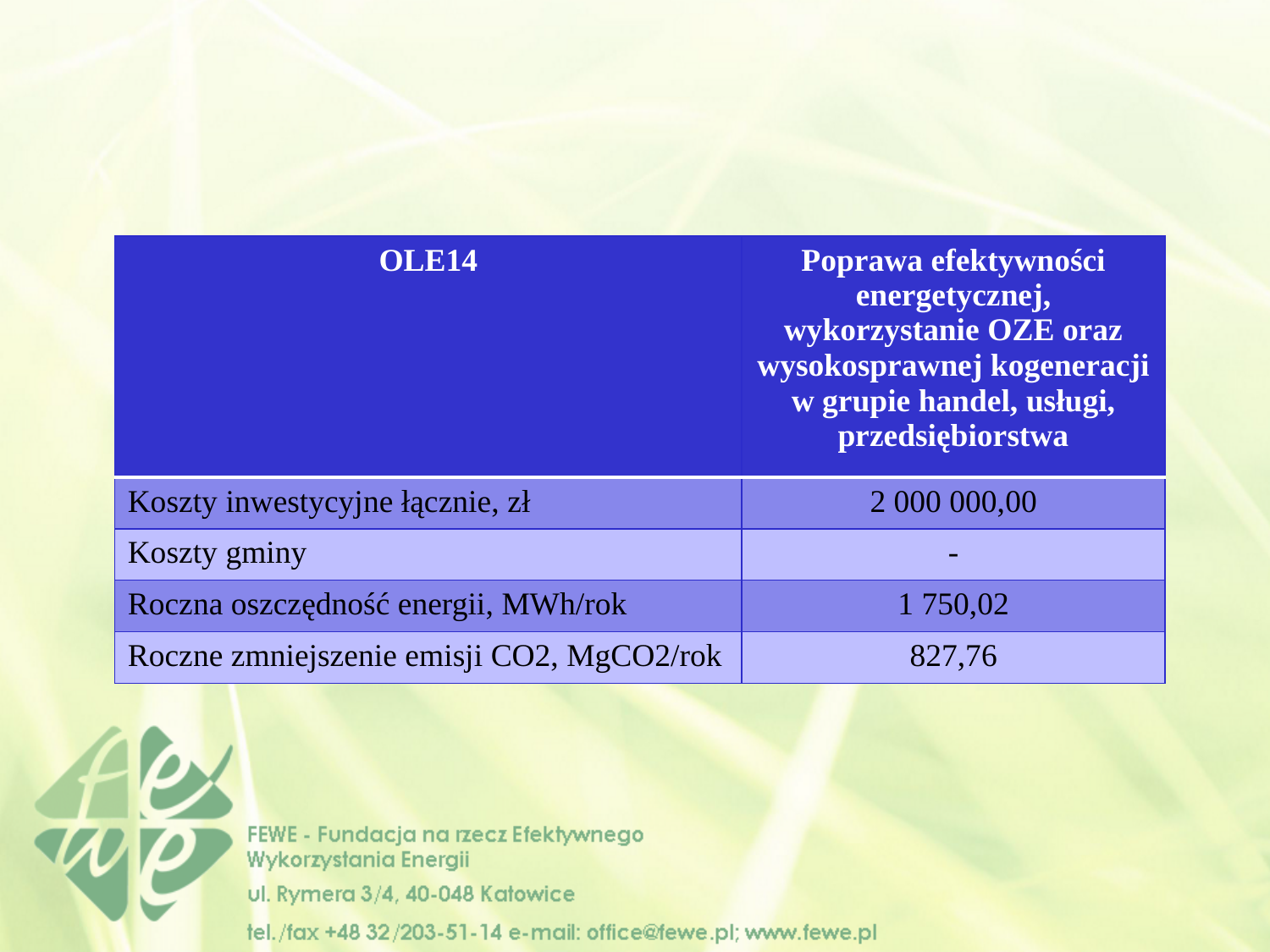

| OLE14 | Poprawa efektywności energetycznej, wykorzystanie OZE oraz wysokosprawnej kogeneracji w grupie handel, usługi, przedsiębiorstwa |
| --- | --- |
| Koszty inwestycyjne łącznie, zł | 2 000 000,00 |
| Koszty gminy | - |
| Roczna oszczędność energii, MWh/rok | 1 750,02 |
| Roczne zmniejszenie emisji CO2, MgCO2/rok | 827,76 |